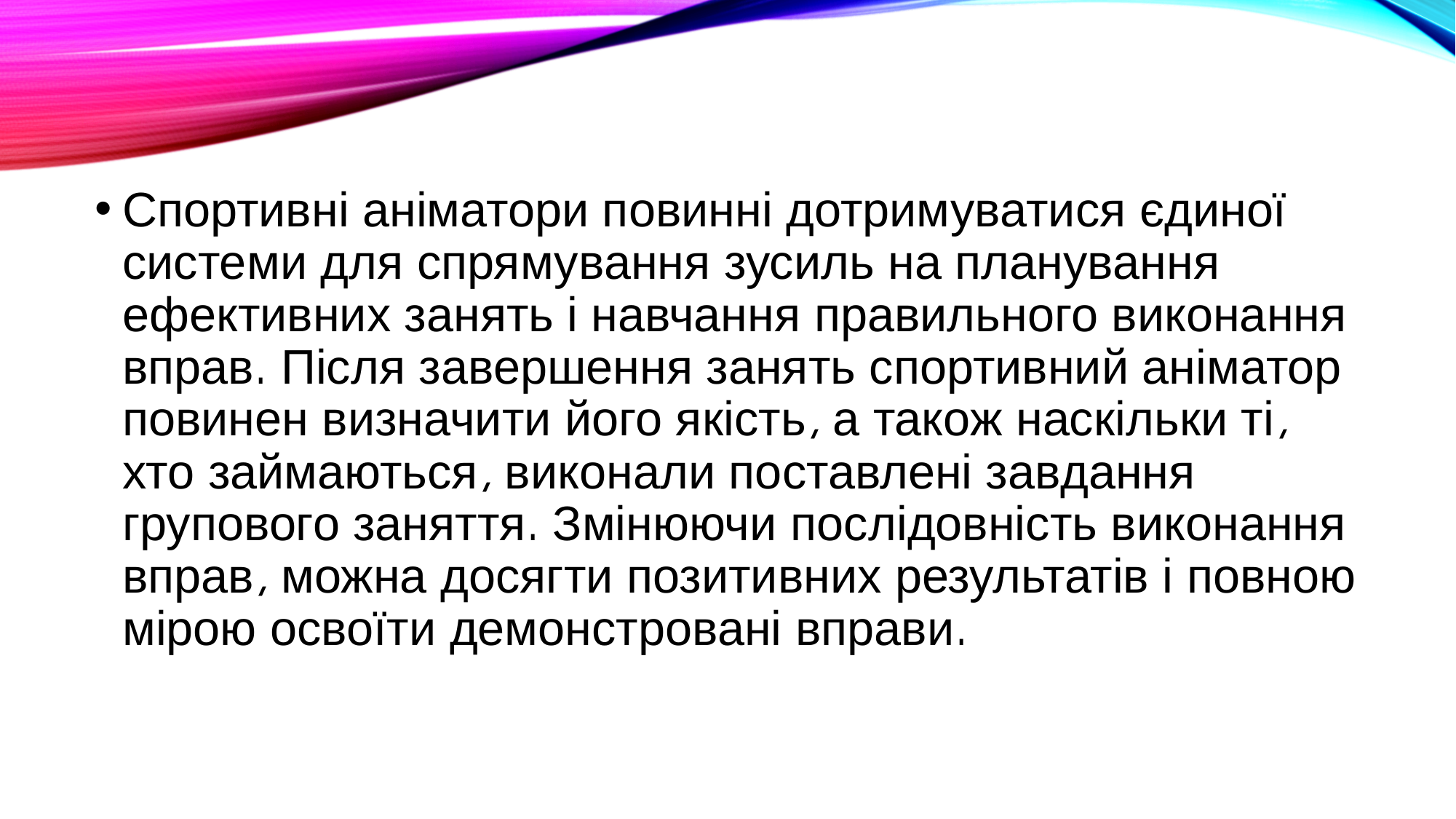

Спортивні аніматори повинні дотримуватися єдиної системи для спрямування зусиль на планування ефективних занять і навчання правильного виконання вправ. Після завершення занять спортивний аніматор повинен визначити його якість, а також наскільки ті, хто займаються, виконали поставлені завдання групового заняття. Змінюючи послідовність виконання вправ, можна досягти позитивних результатів і повною мірою освоїти демонстровані вправи.